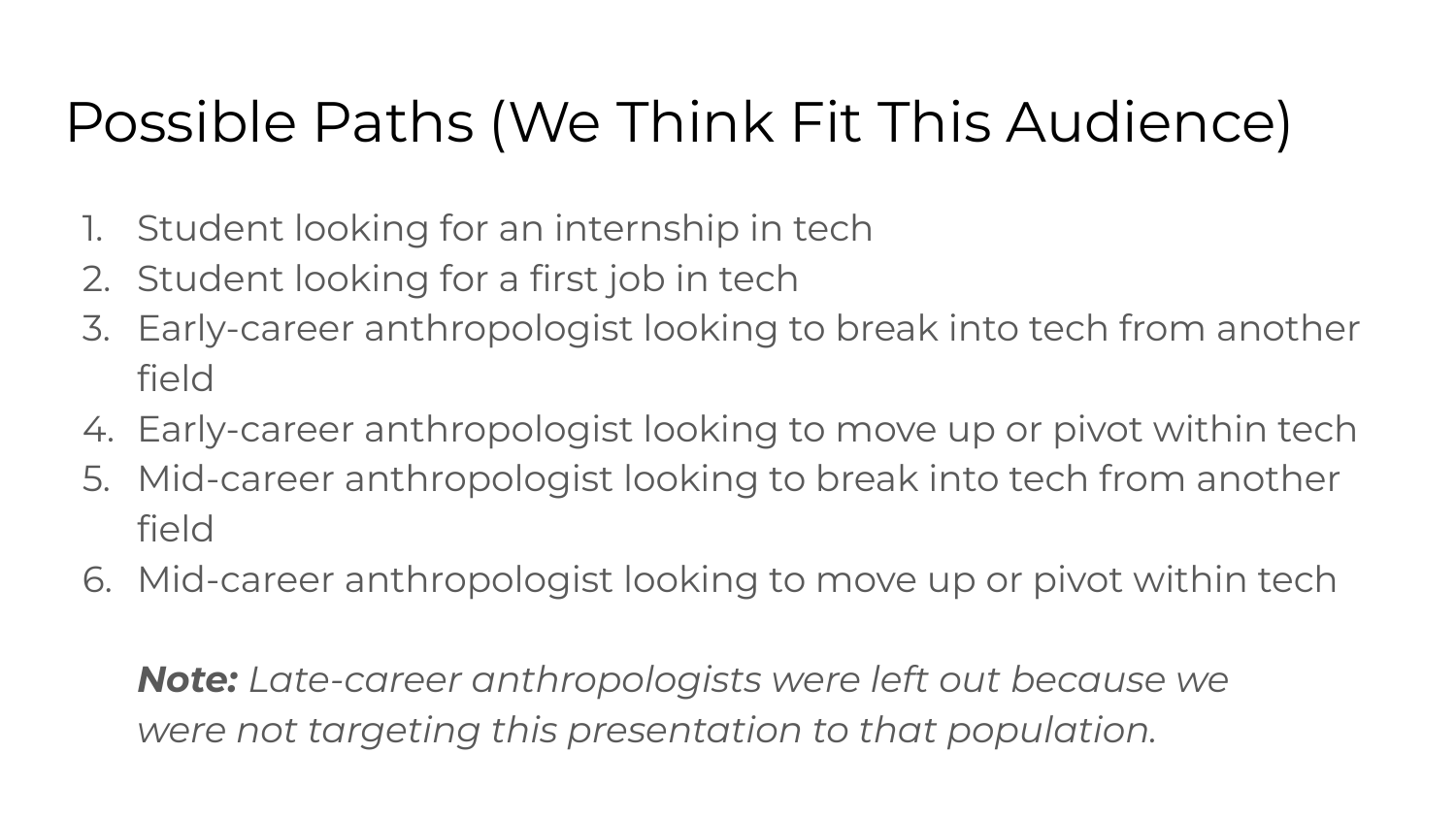

# Possible Paths (We Think Fit This Audience)
Student looking for an internship in tech
Student looking for a first job in tech
Early-career anthropologist looking to break into tech from another field
Early-career anthropologist looking to move up or pivot within tech
Mid-career anthropologist looking to break into tech from another field
Mid-career anthropologist looking to move up or pivot within tech
Note: Late-career anthropologists were left out because we
were not targeting this presentation to that population.